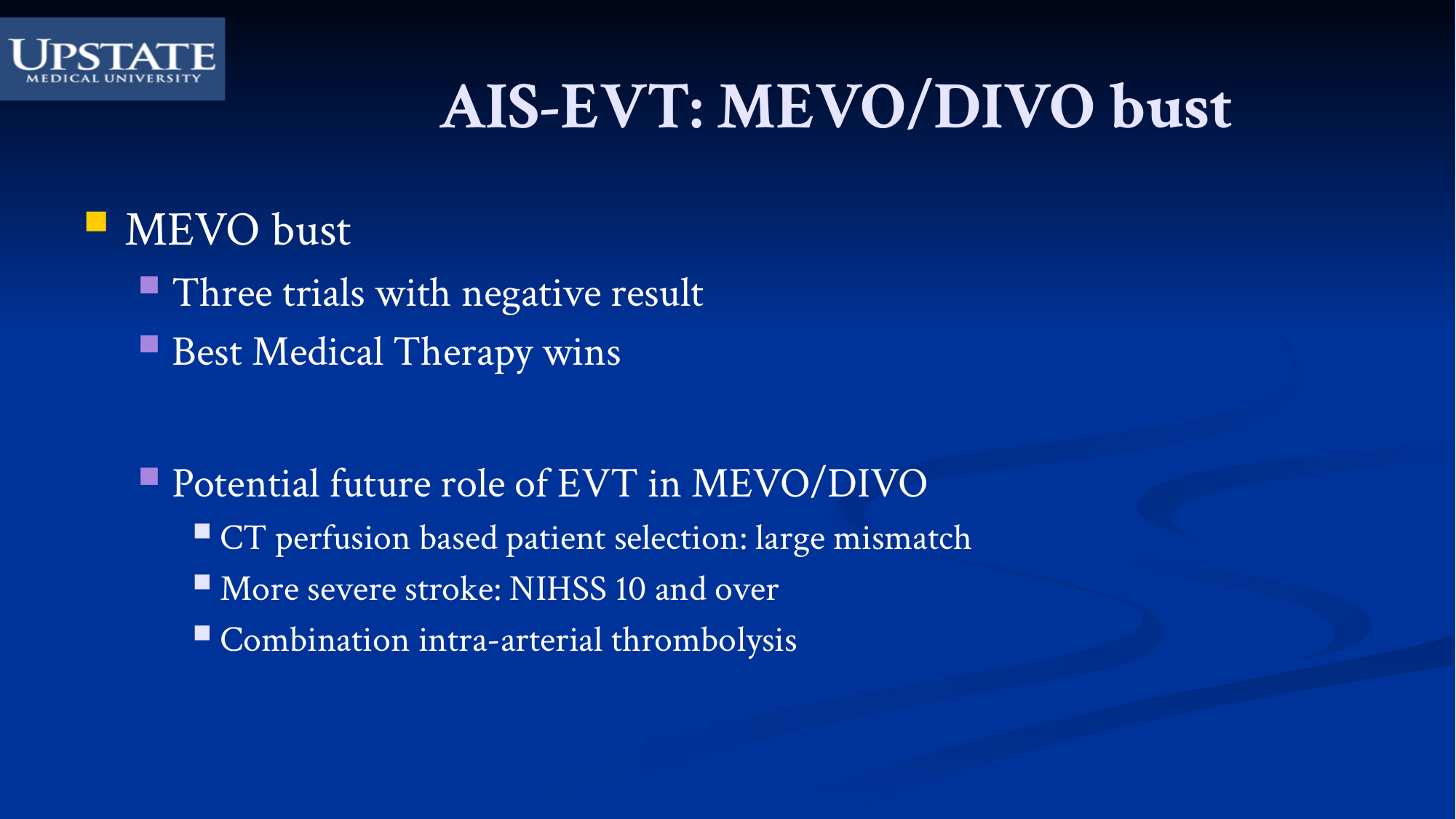

# AIS-EVT: MEVO/DIVO bust
MEVO bust
Three trials with negative result
Best Medical Therapy wins

Potential future role of EVT in MEVO/DIVO
CT perfusion based patient selection: large mismatch
More severe stroke: NIHSS 10 and over
Combination intra-arterial thrombolysis